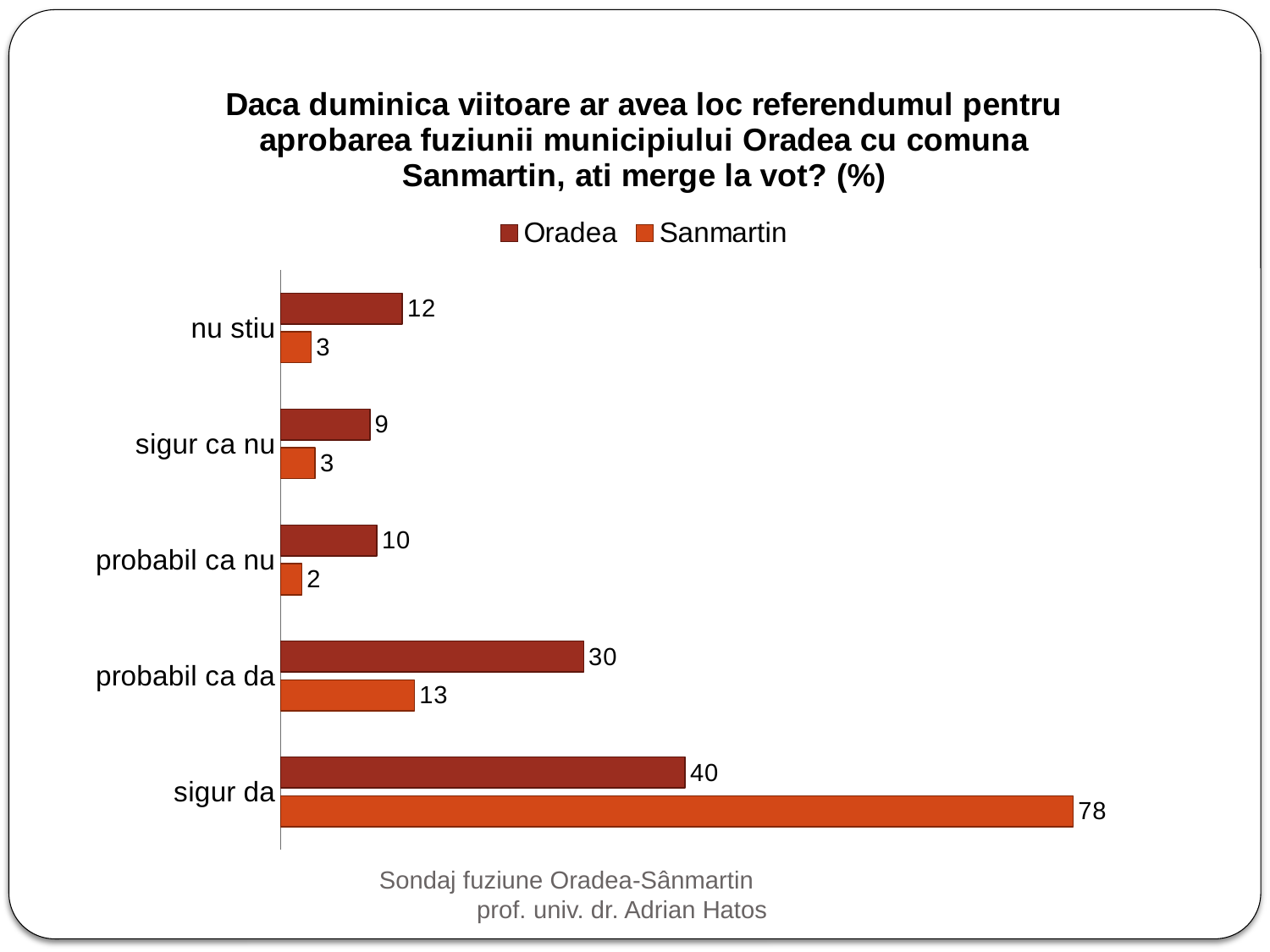

### Chart: Daca duminica viitoare ar avea loc referendumul pentru aprobarea fuziunii municipiului Oradea cu comuna Sanmartin, ati merge la vot? (%)

| Category | Sanmartin | Oradea |
|---|---|---|
| sigur da | 78.2 | 39.9 |
| probabil ca da | 13.2 | 29.9 |
| probabil ca nu | 2.1 | 9.5 |
| sigur ca nu | 3.4 | 8.8 |
| nu stiu | 3.0 | 12.0 |
Sondaj fuziune Oradea-Sânmartin                 prof. univ. dr. Adrian Hatos